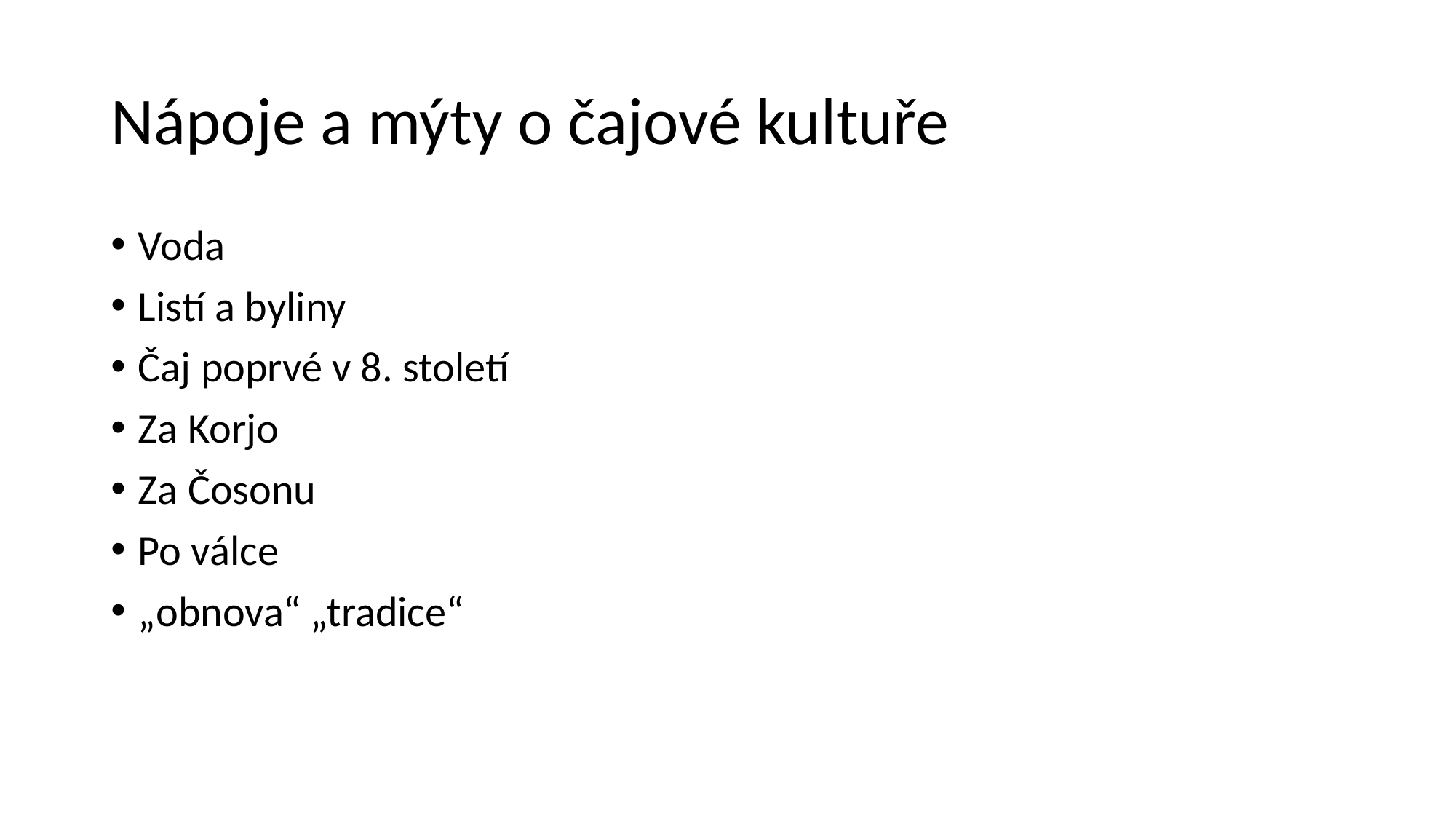

# Nápoje a mýty o čajové kultuře
Voda
Listí a byliny
Čaj poprvé v 8. století
Za Korjo
Za Čosonu
Po válce
„obnova“ „tradice“